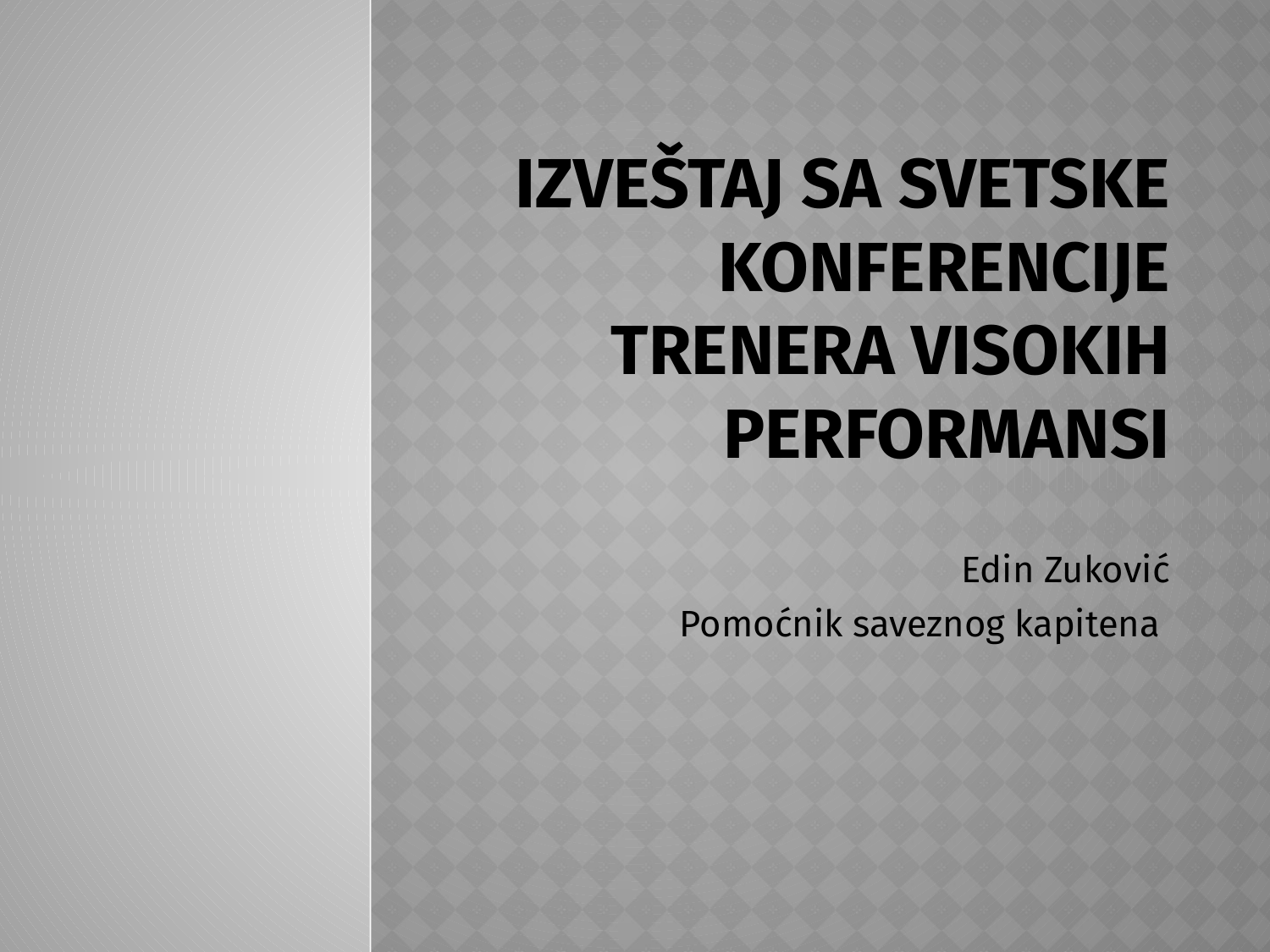

# Izveštaj sa svetske konferencije trenera visokih performansi

Edin Zuković
Pomoćnik saveznog kapitena